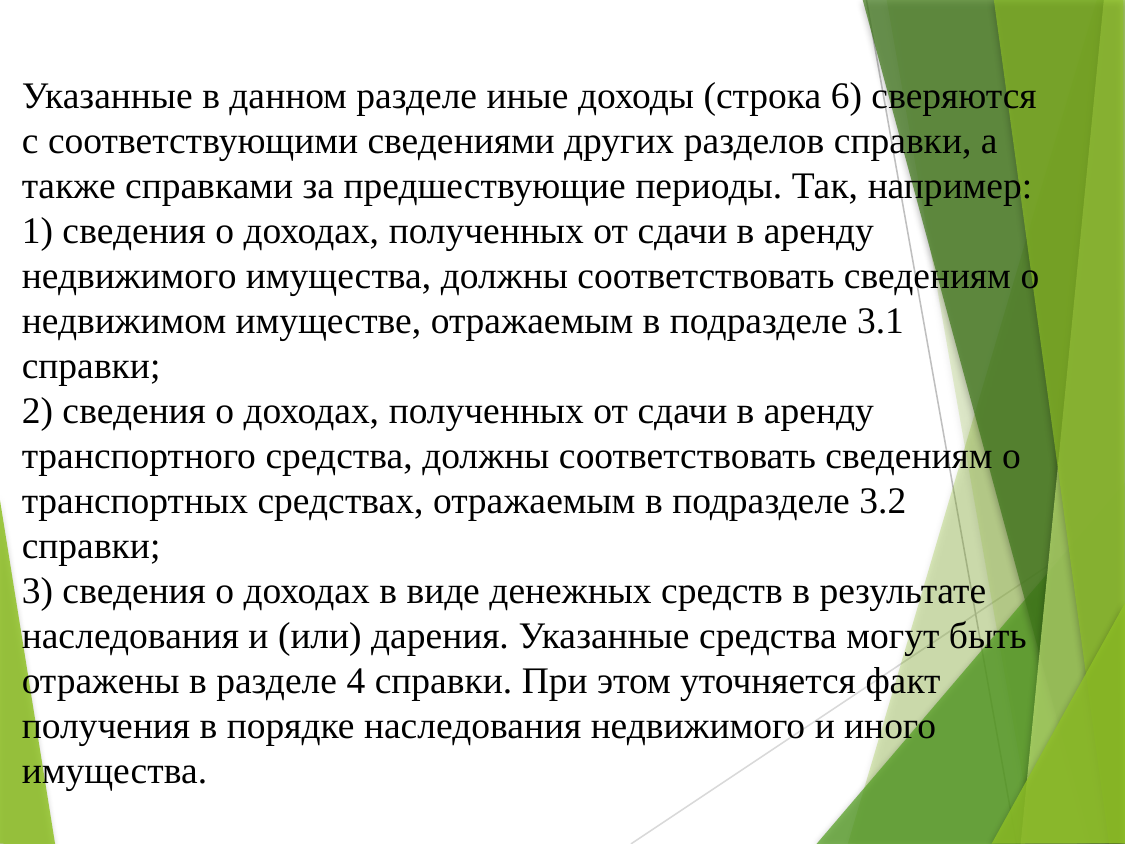

# Указанные в данном разделе иные доходы (строка 6) сверяются с соответствующими сведениями других разделов справки, а также справками за предшествующие периоды. Так, например: 1) сведения о доходах, полученных от сдачи в аренду недвижимого имущества, должны соответствовать сведениям о недвижимом имуществе, отражаемым в подразделе 3.1 справки; 2) сведения о доходах, полученных от сдачи в аренду транспортного средства, должны соответствовать сведениям о транспортных средствах, отражаемым в подразделе 3.2 справки; 3) сведения о доходах в виде денежных средств в результате наследования и (или) дарения. Указанные средства могут быть отражены в разделе 4 справки. При этом уточняется факт получения в порядке наследования недвижимого и иного имущества.
6